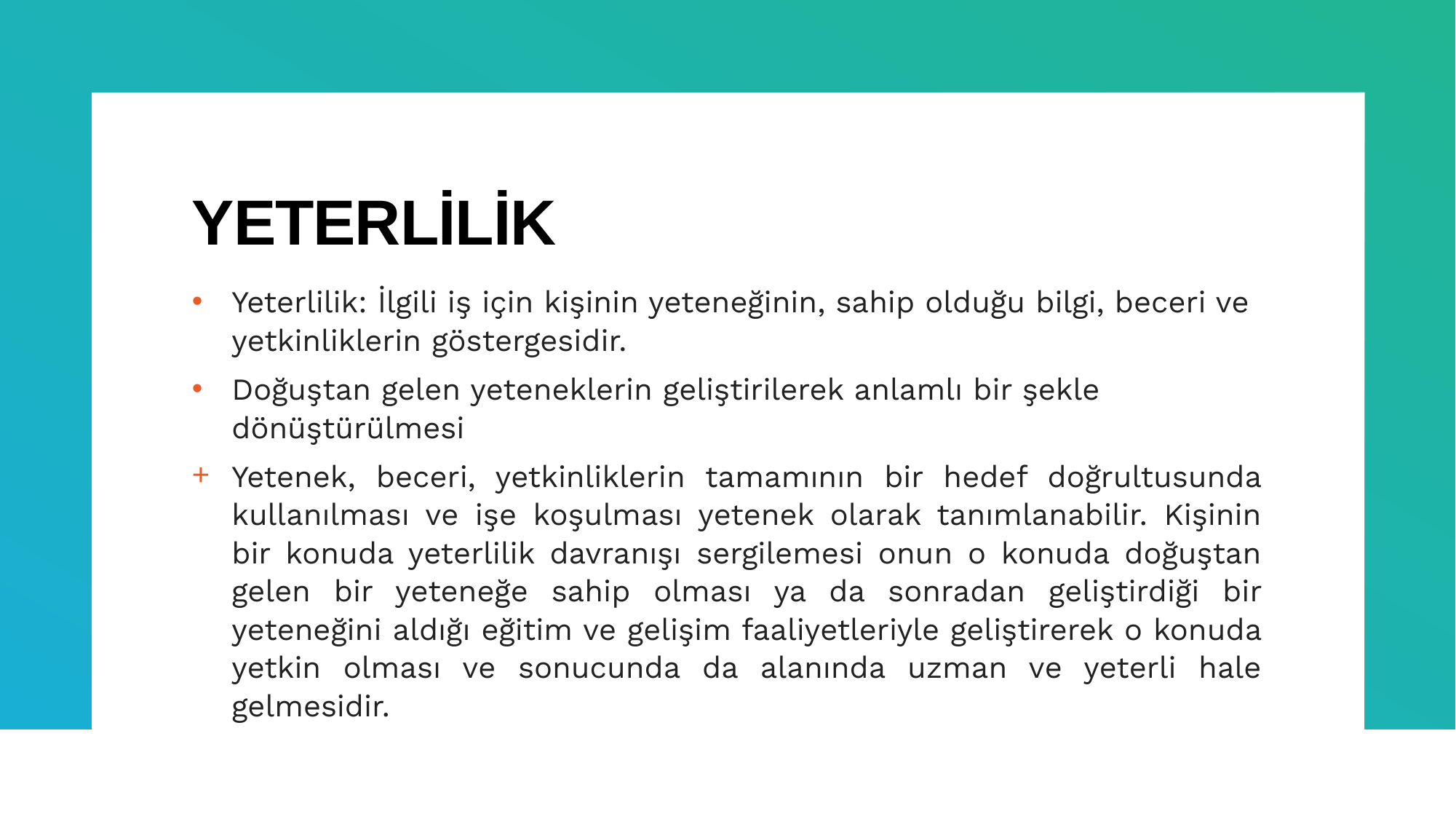

# YETERLİLİK
Yeterlilik: İlgili iş için kişinin yeteneğinin, sahip olduğu bilgi, beceri ve yetkinliklerin göstergesidir.
Doğuştan gelen yeteneklerin geliştirilerek anlamlı bir şekle dönüştürülmesi
Yetenek, beceri, yetkinliklerin tamamının bir hedef doğrultusunda kullanılması ve işe koşulması yetenek olarak tanımlanabilir. Kişinin bir konuda yeterlilik davranışı sergilemesi onun o konuda doğuştan gelen bir yeteneğe sahip olması ya da sonradan geliştirdiği bir yeteneğini aldığı eğitim ve gelişim faaliyetleriyle geliştirerek o konuda yetkin olması ve sonucunda da alanında uzman ve yeterli hale gelmesidir.